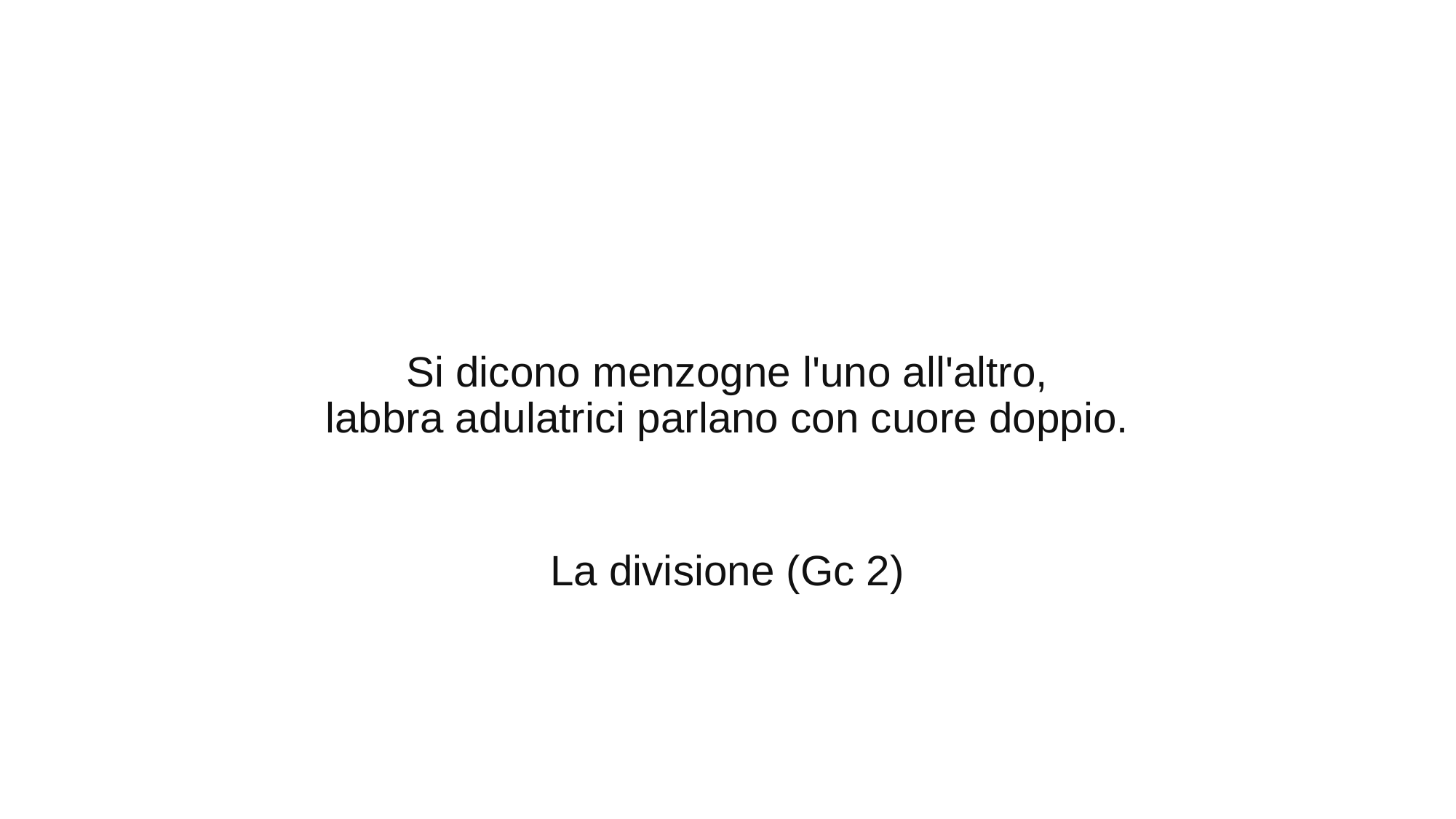

Si dicono menzogne l'uno all'altro,
labbra adulatrici parlano con cuore doppio.
La divisione (Gc 2)